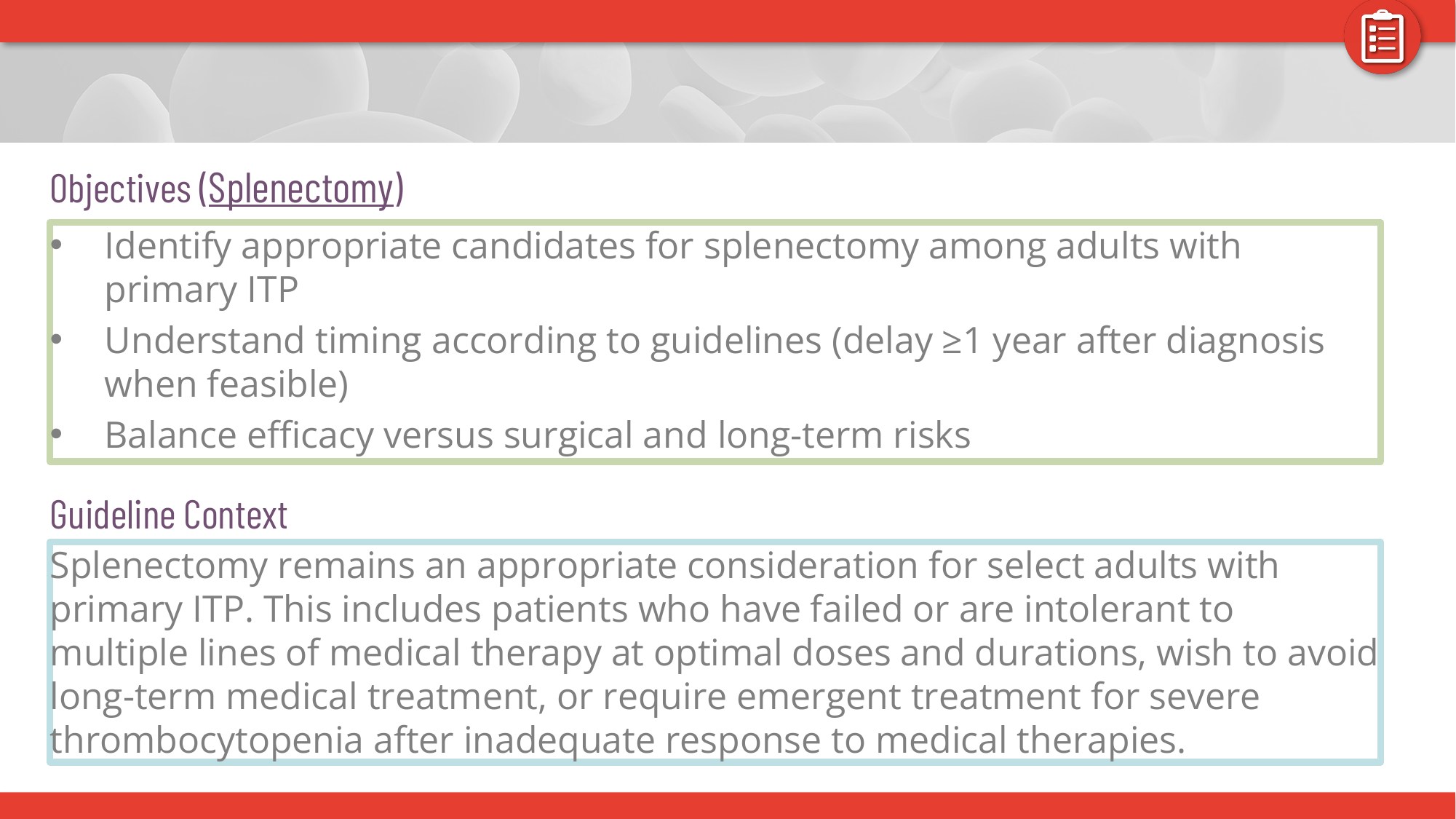

Objectives (Splenectomy)
Identify appropriate candidates for splenectomy among adults with primary ITP
Understand timing according to guidelines (delay ≥1 year after diagnosis when feasible)
Balance efficacy versus surgical and long-term risks
# Guideline Context
Splenectomy remains an appropriate consideration for select adults with primary ITP. This includes patients who have failed or are intolerant to multiple lines of medical therapy at optimal doses and durations, wish to avoid long-term medical treatment, or require emergent treatment for severe thrombocytopenia after inadequate response to medical therapies.